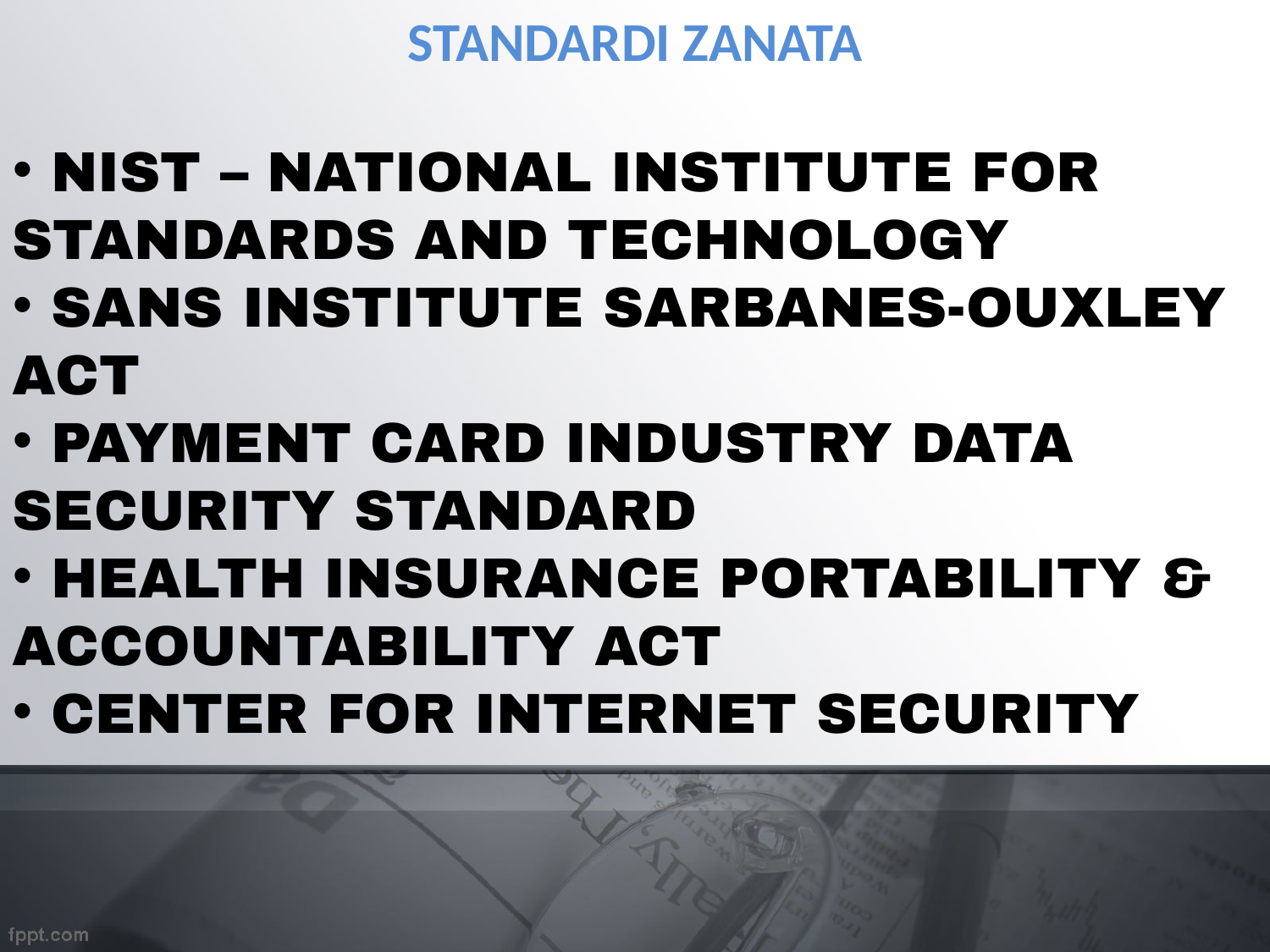

# STANDARDI ZANATA
 NIST – NATIONAL INSTITUTE FOR STANDARDS AND TECHNOLOGY
 SANS INSTITUTE SARBANES-OUXLEY ACT
 PAYMENT CARD INDUSTRY DATA SECURITY STANDARD
 HEALTH INSURANCE PORTABILITY & ACCOUNTABILITY ACT
 CENTER FOR INTERNET SECURITY